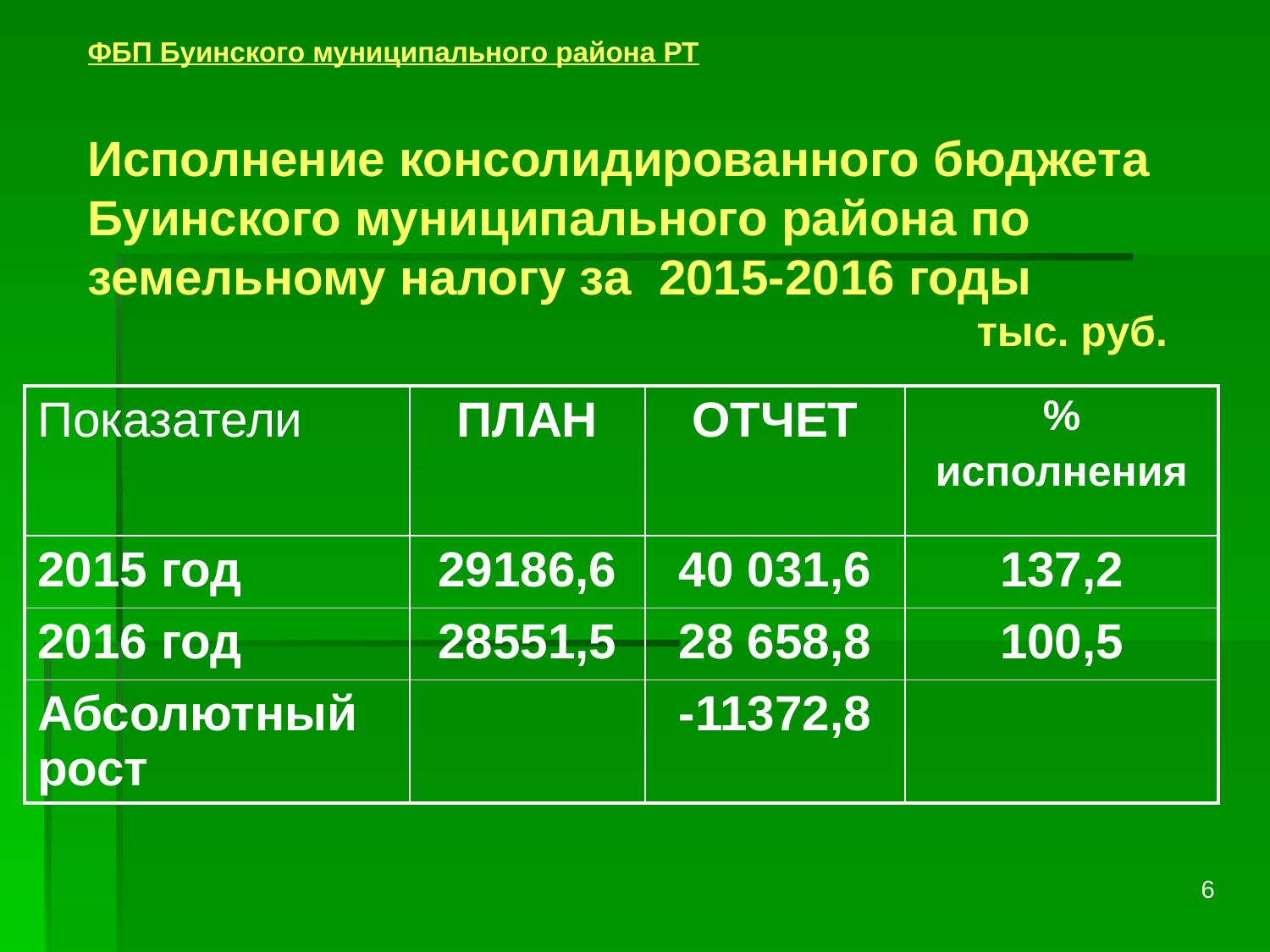

# ФБП Буинского муниципального района РТ Исполнение консолидированного бюджета Буинского муниципального района по земельному налогу за  2015-2016 годы тыс. руб.
| Показатели | ПЛАН | ОТЧЕТ | % исполнения |
| --- | --- | --- | --- |
| 2015 год | 29186,6 | 40 031,6 | 137,2 |
| 2016 год | 28551,5 | 28 658,8 | 100,5 |
| Абсолютный рост |  | -11372,8 |  |
6